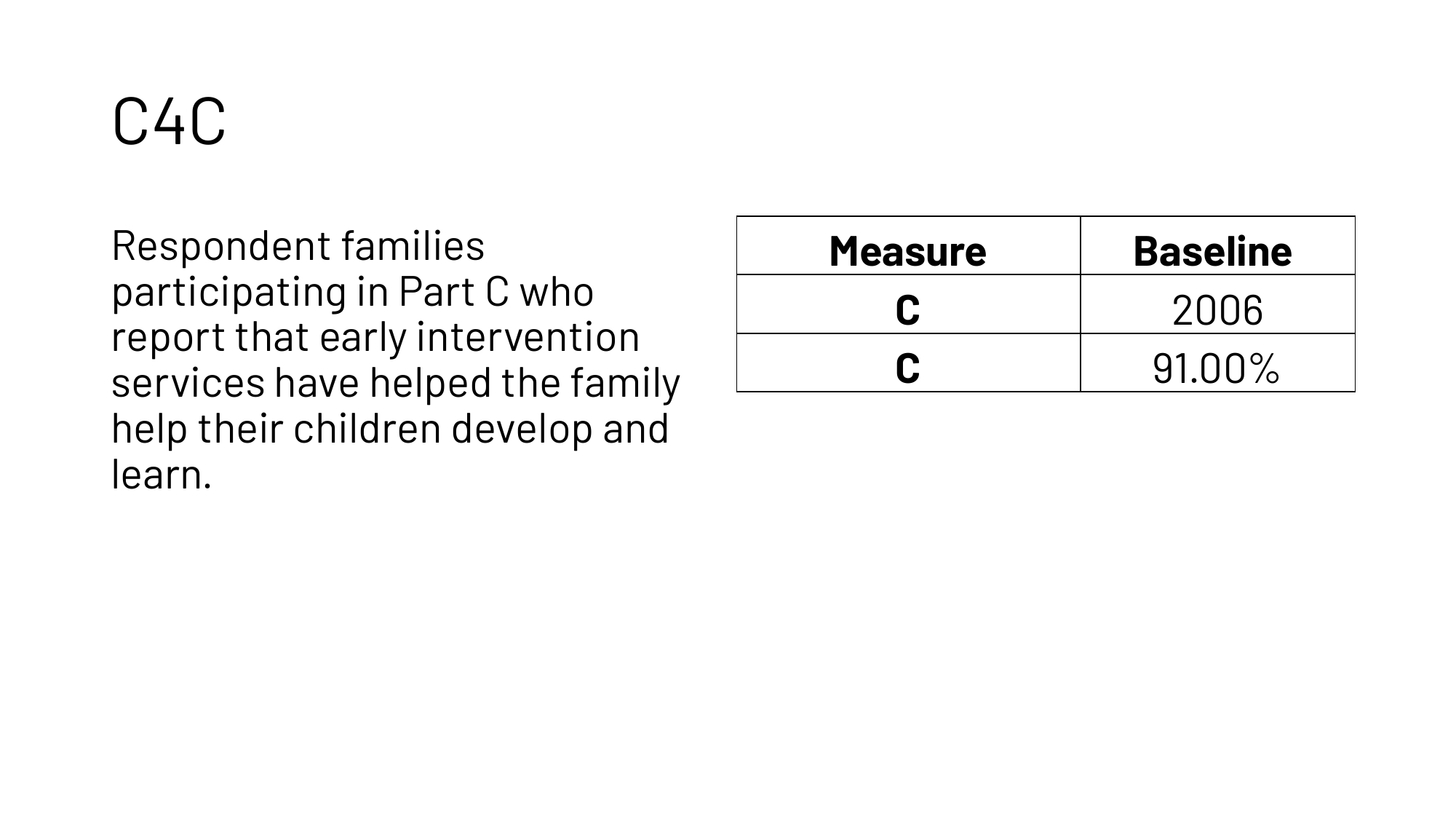

# C4C
| Measure | Baseline |
| --- | --- |
| C | 2006 |
| C | 91.00% |
Respondent families participating in Part C who report that early intervention services have helped the family help their children develop and learn.